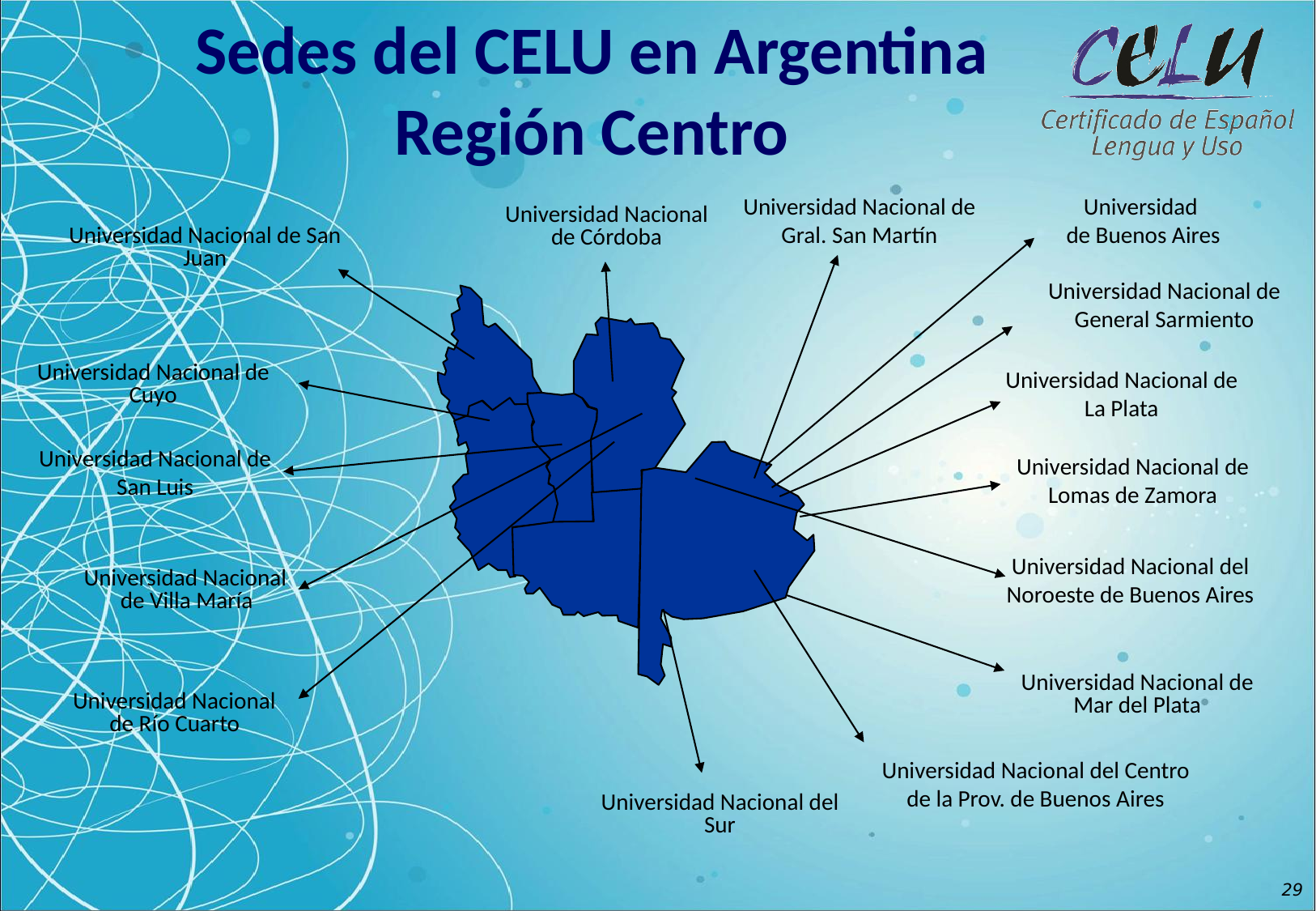

Sedes del CELU en Argentina
Región Centro
Universidad Nacional de Gral. San Martín
Universidad
de Buenos Aires
Universidad Nacional de Córdoba
Universidad Nacional de San Juan

Universidad Nacional de General Sarmiento

Universidad Nacional de Cuyo
Universidad Nacional de La Plata

Universidad Nacional de San Luis

Universidad Nacional de Lomas de Zamora

Universidad Nacional del Noroeste de Buenos Aires
Universidad Nacional
       de Villa María

Universidad Nacional de Mar del Plata
Universidad Nacional
       de Río Cuarto
Universidad Nacional del Centro de la Prov. de Buenos Aires
Universidad Nacional del Sur
29